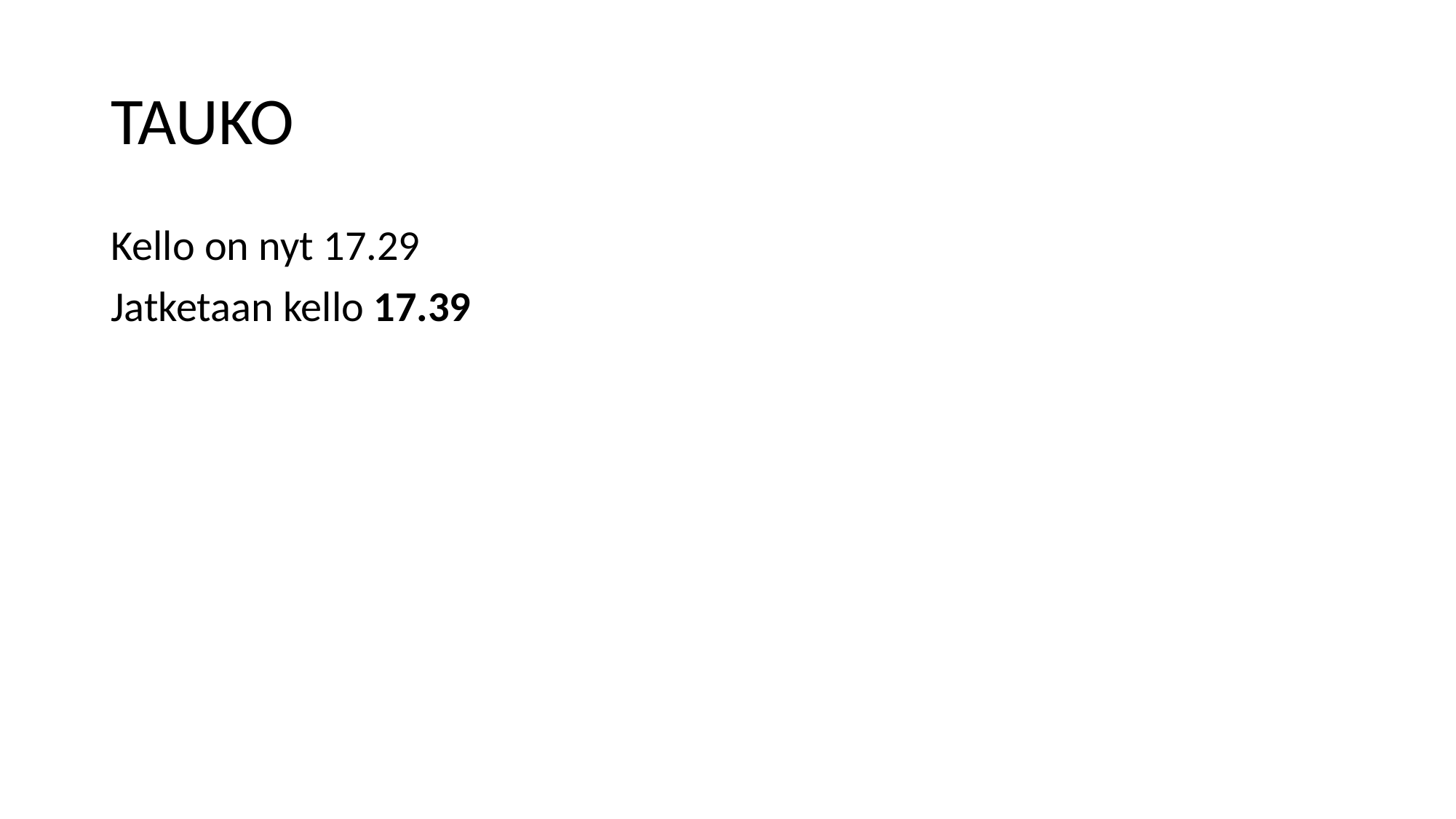

# TAUKO
Kello on nyt 17.29
Jatketaan kello 17.39